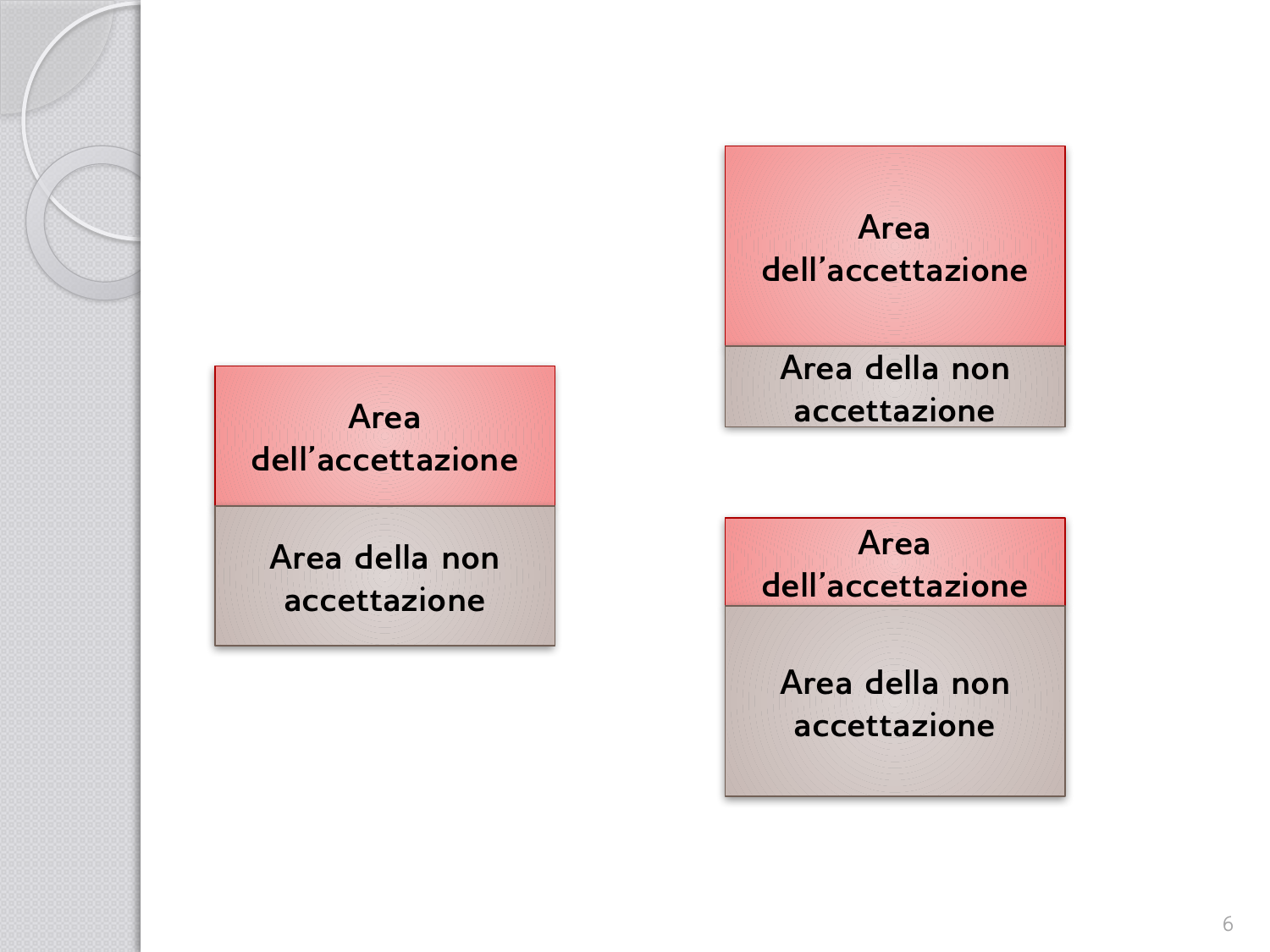

Area dell’accettazione
Area della non accettazione
Area dell’accettazione
Area della non accettazione
Area dell’accettazione
Area della non accettazione
6